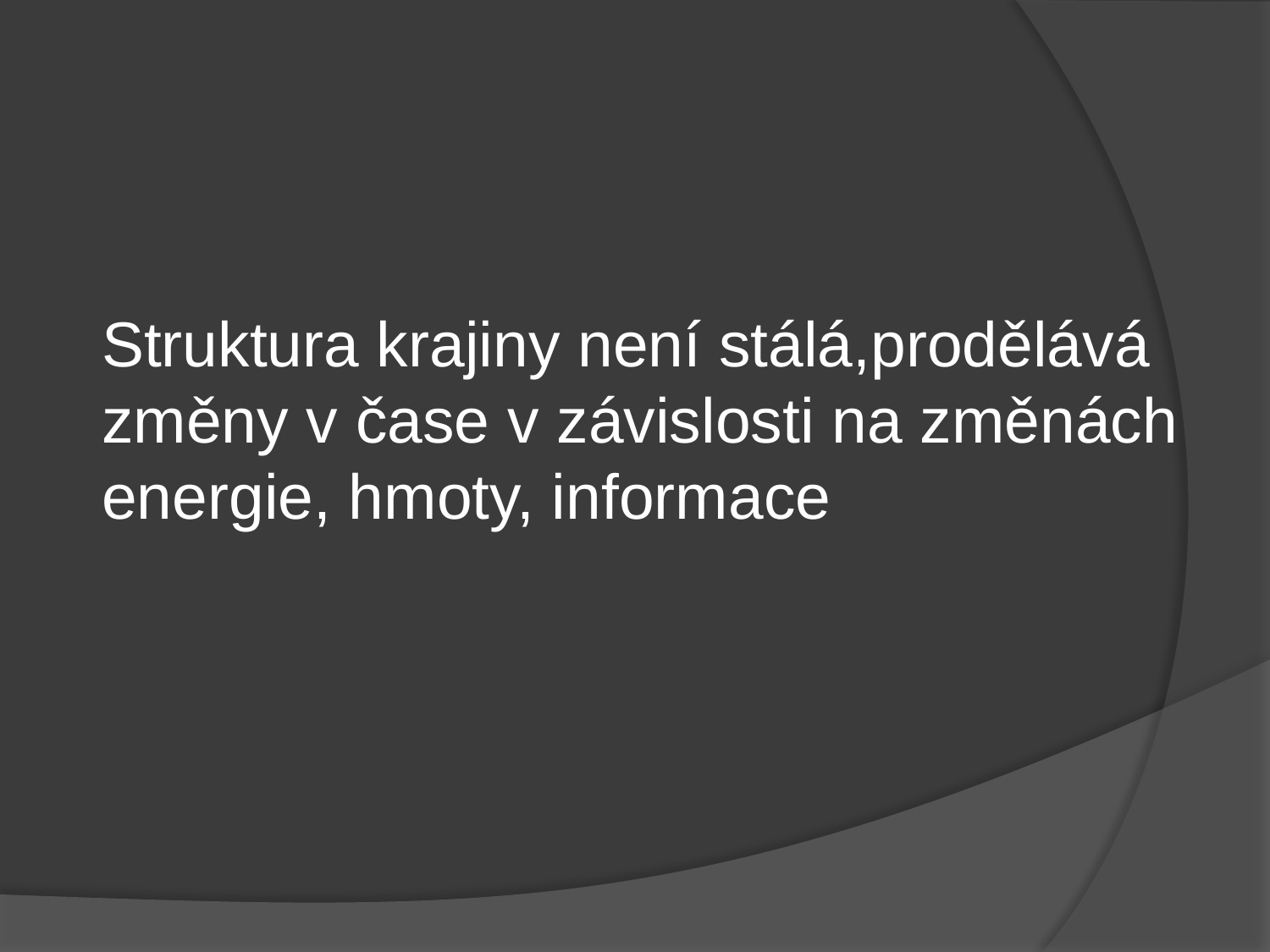

#
Struktura krajiny není stálá,prodělává změny v čase v závislosti na změnách energie, hmoty, informace